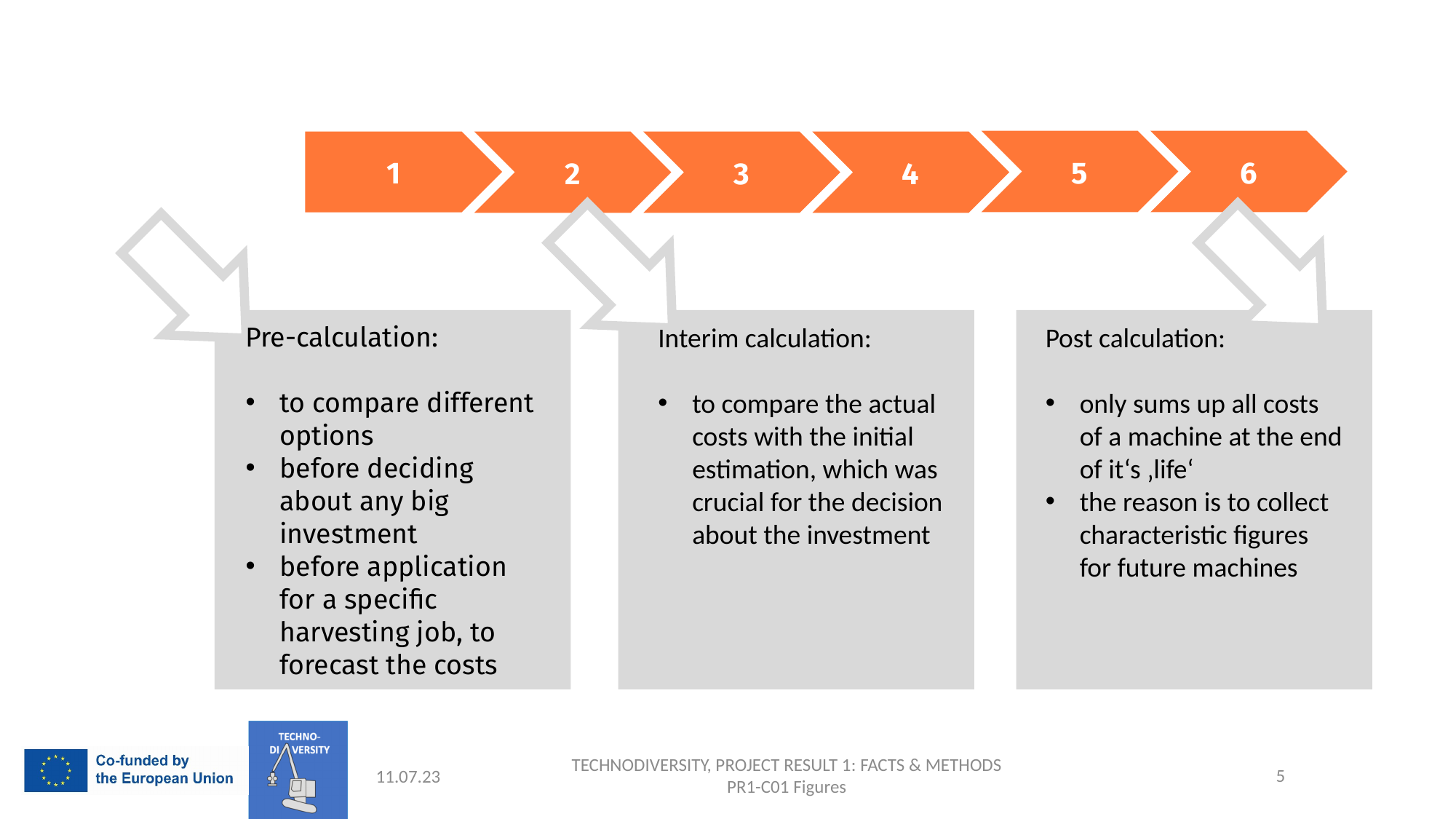

5
6
1
2
3
4

Pre-calculation:

to compare different options
before deciding about any big investment
before application for a specific harvesting job, to forecast the costs
Interim calculation:

to compare the actual costs with the initial estimation, which was crucial for the decision about the investment
Post calculation:

only sums up all costs of a machine at the end of it‘s ‚life‘
the reason is to collect characteristic figures for future machines